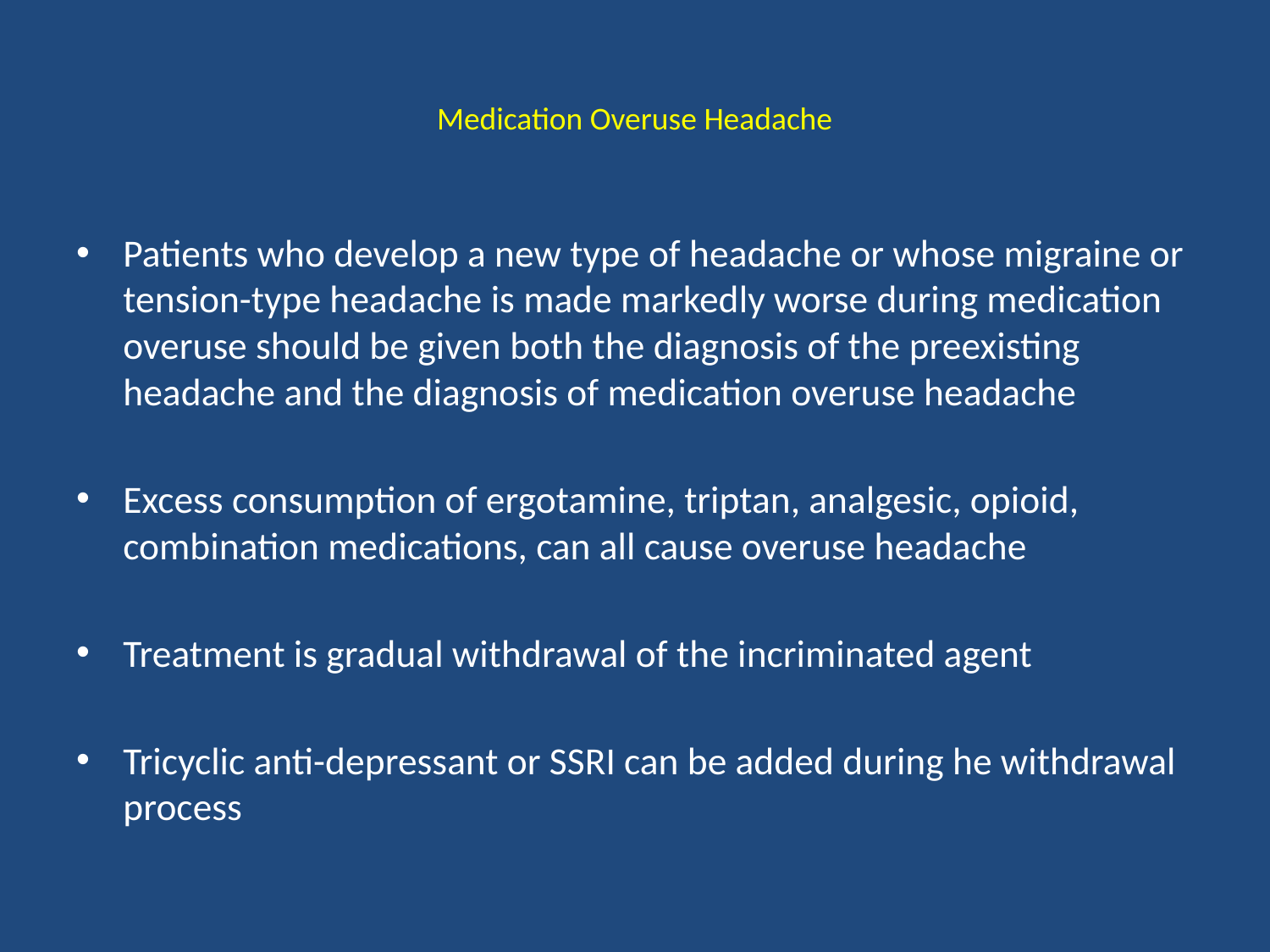

# Medication Overuse Headache
Patients who develop a new type of headache or whose migraine or tension-type headache is made markedly worse during medication overuse should be given both the diagnosis of the preexisting headache and the diagnosis of medication overuse headache

Excess consumption of ergotamine, triptan, analgesic, opioid, combination medications, can all cause overuse headache

Treatment is gradual withdrawal of the incriminated agent

Tricyclic anti-depressant or SSRI can be added during he withdrawal process